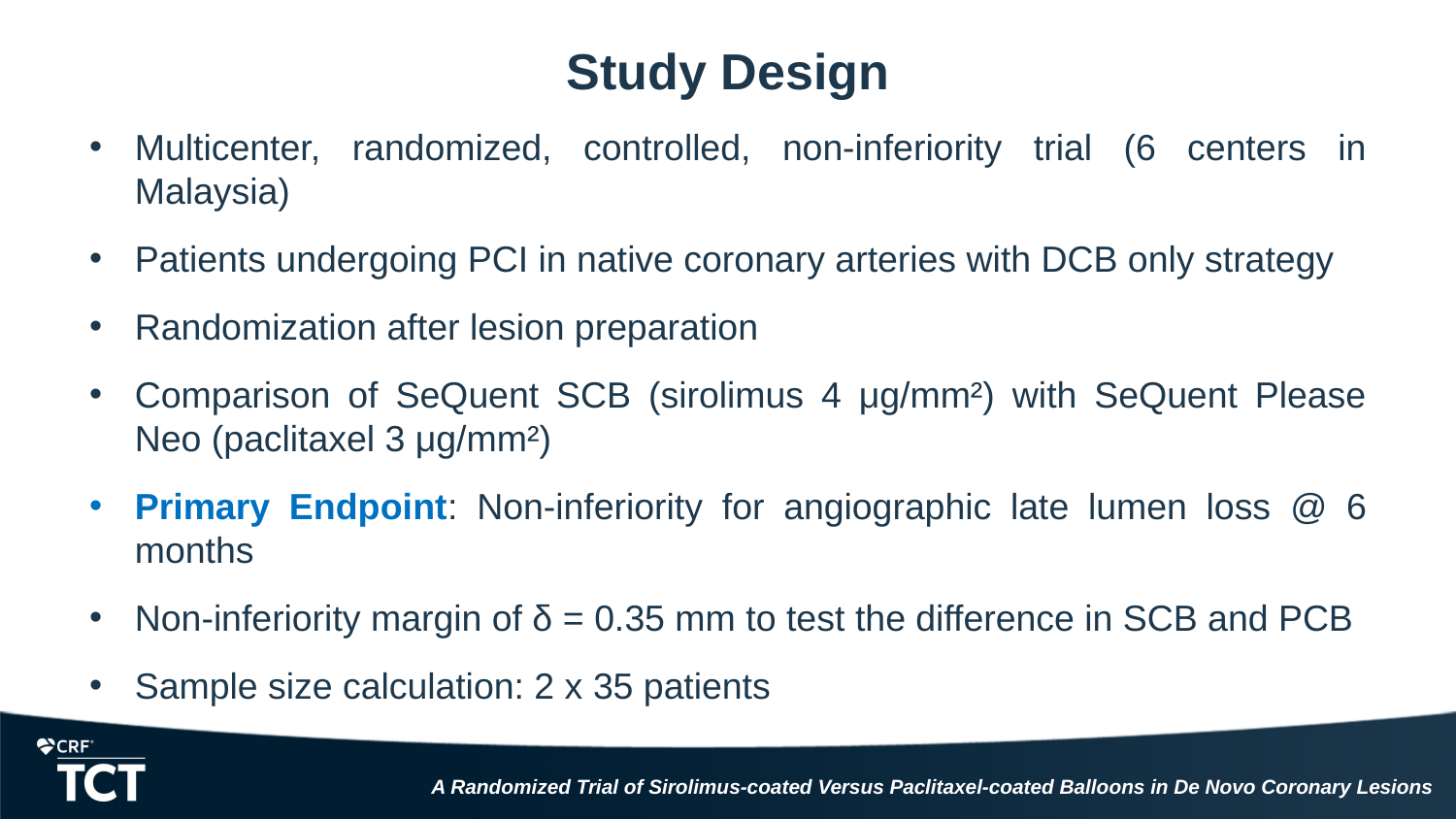

Study Design
Multicenter, randomized, controlled, non-inferiority trial (6 centers in Malaysia)
Patients undergoing PCI in native coronary arteries with DCB only strategy
Randomization after lesion preparation
Comparison of SeQuent SCB (sirolimus 4 μg/mm²) with SeQuent Please Neo (paclitaxel 3 μg/mm²)
Primary Endpoint: Non-inferiority for angiographic late lumen loss @ 6 months
Non-inferiority margin of δ = 0.35 mm to test the difference in SCB and PCB
Sample size calculation: 2 x 35 patients
A Randomized Trial of Sirolimus-coated Versus Paclitaxel-coated Balloons in De Novo Coronary Lesions